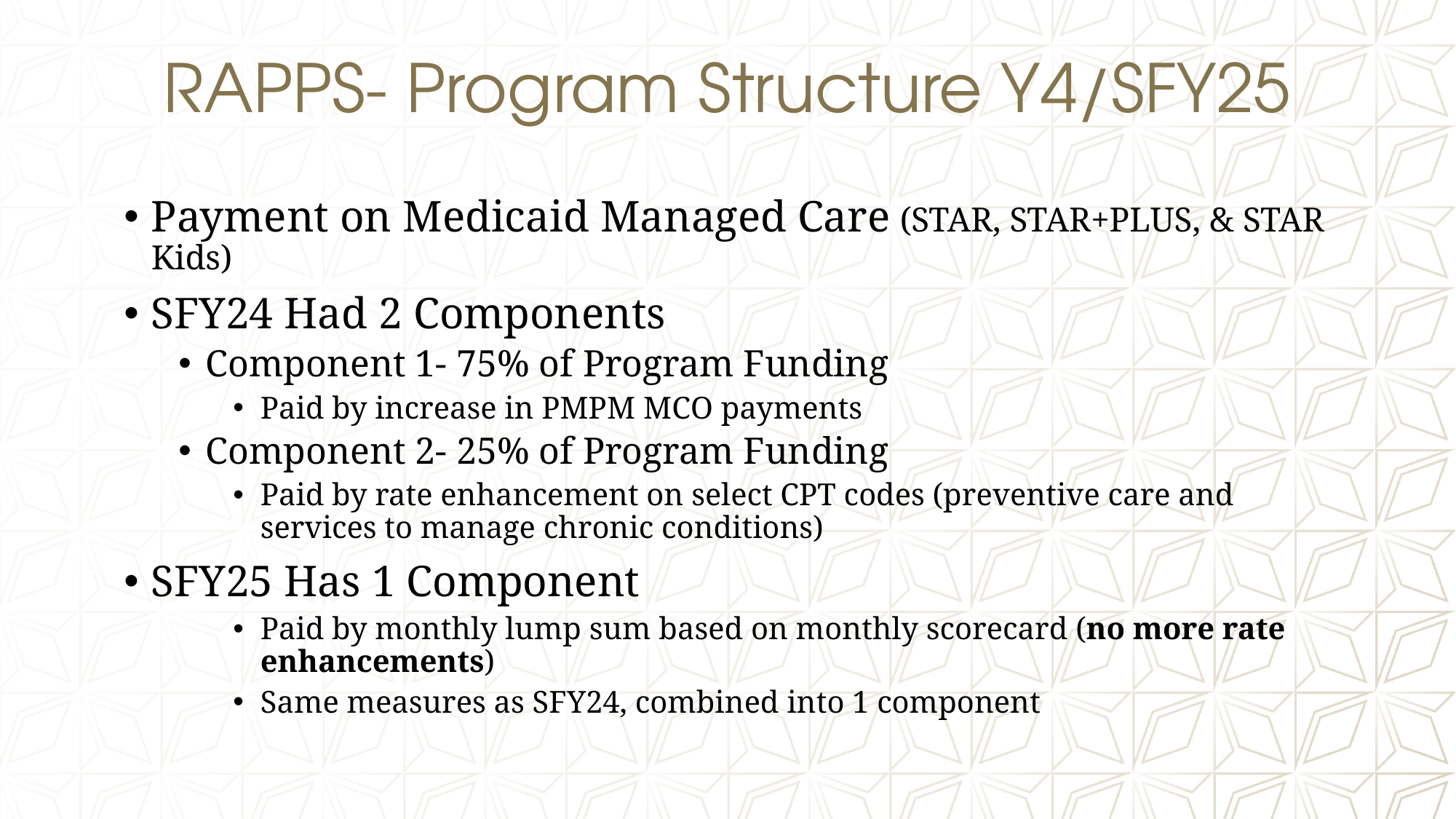

# RAPPS- Program Structure Y4/SFY25
Payment on Medicaid Managed Care (STAR, STAR+PLUS, & STAR Kids)
SFY24 Had 2 Components
Component 1- 75% of Program Funding
Paid by increase in PMPM MCO payments
Component 2- 25% of Program Funding
Paid by rate enhancement on select CPT codes (preventive care and services to manage chronic conditions)
SFY25 Has 1 Component
Paid by monthly lump sum based on monthly scorecard (no more rate enhancements)
Same measures as SFY24, combined into 1 component